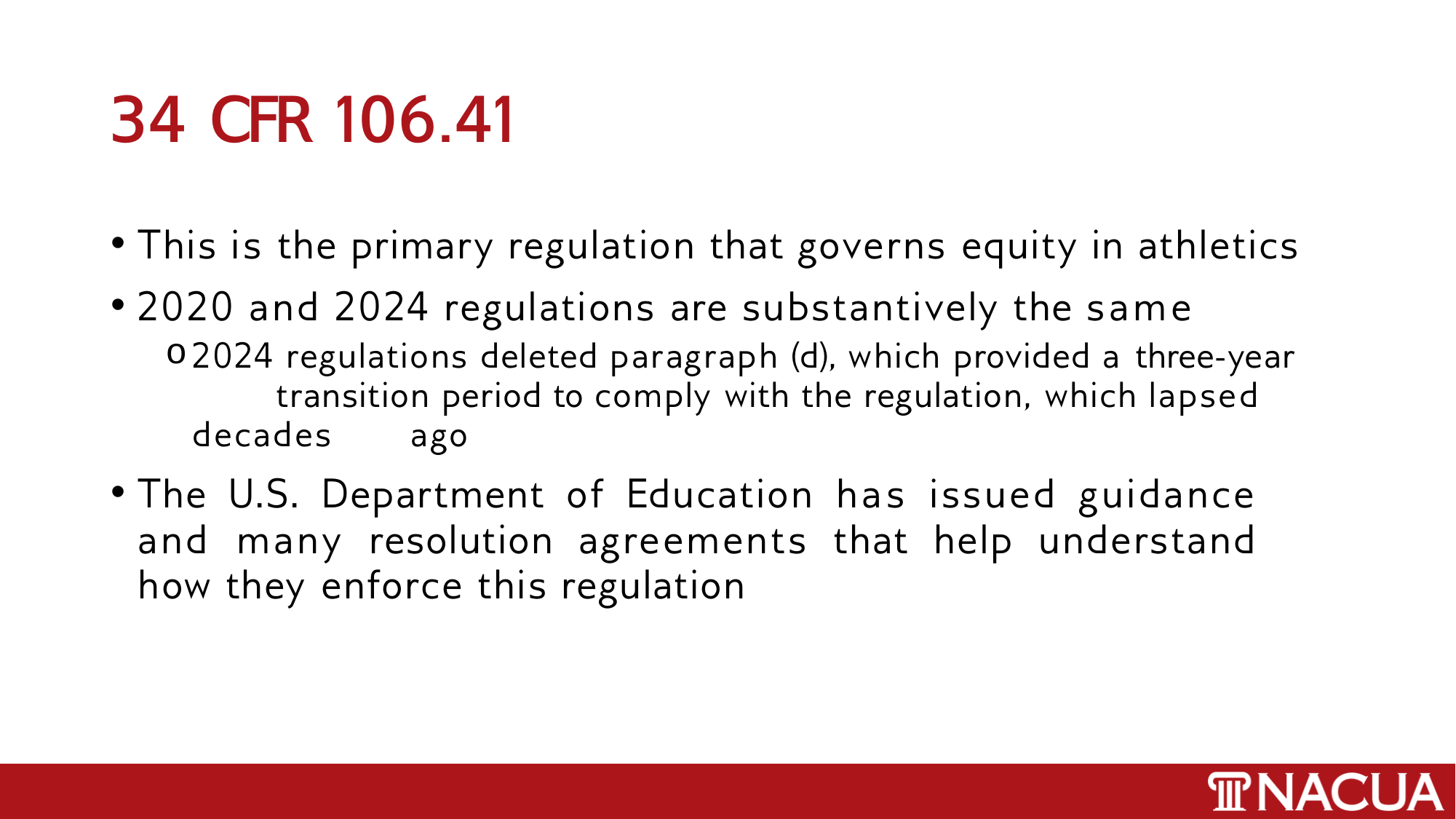

# 34 CFR 106.41
This is the primary regulation that governs equity in athletics
2020 and 2024 regulations are substantively the same
2024 regulations deleted paragraph (d), which provided a three-year 	transition period to comply with the regulation, which lapsed decades 	ago
The U.S. Department of Education has issued guidance and many resolution agreements that help understand how they enforce this regulation